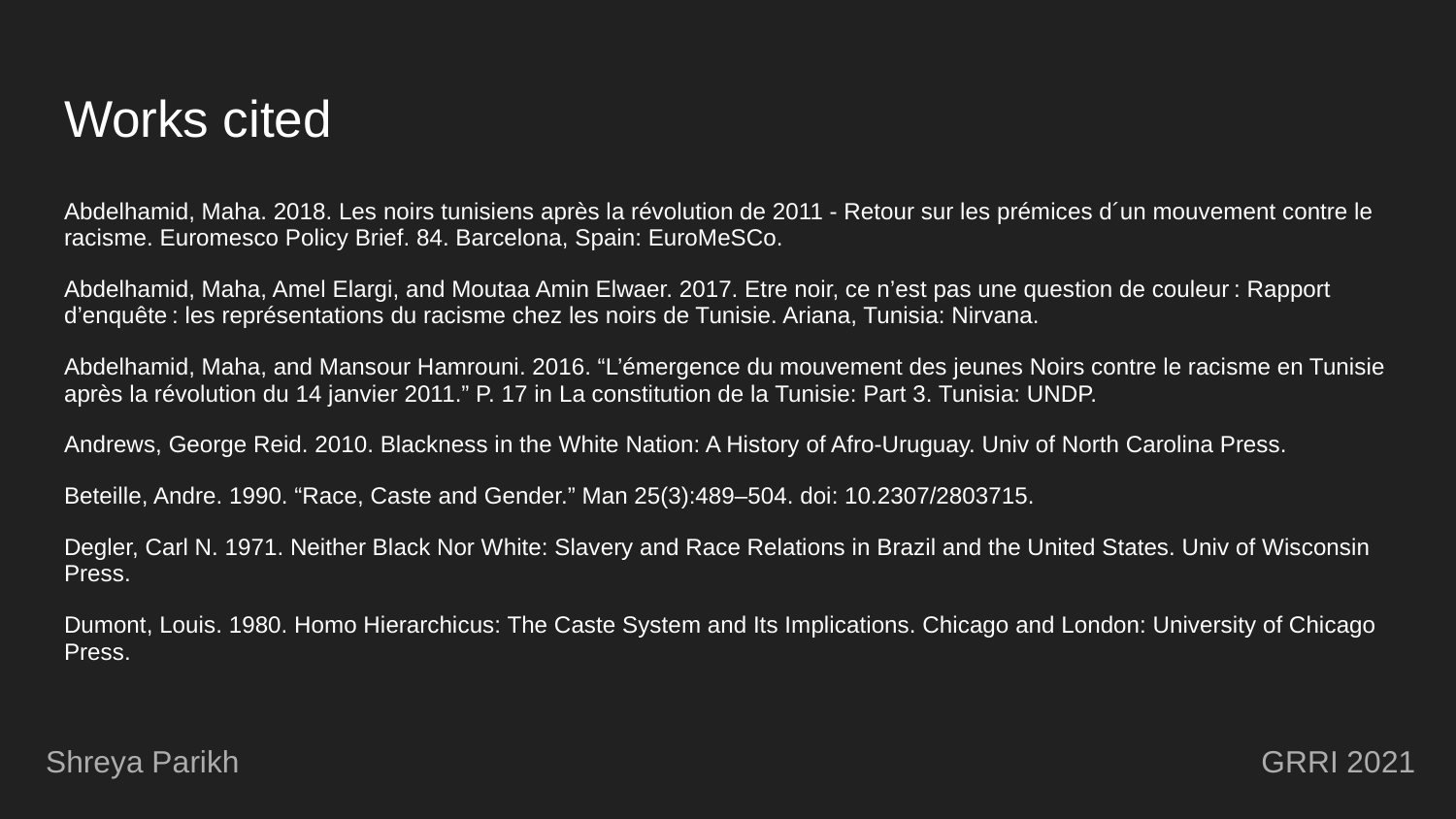

# Works cited

Abdelhamid, Maha. 2018. Les noirs tunisiens après la révolution de 2011 - Retour sur les prémices d´un mouvement contre le racisme. Euromesco Policy Brief. 84. Barcelona, Spain: EuroMeSCo.
Abdelhamid, Maha, Amel Elargi, and Moutaa Amin Elwaer. 2017. Etre noir, ce n’est pas une question de couleur : Rapport d’enquête : les représentations du racisme chez les noirs de Tunisie. Ariana, Tunisia: Nirvana.
Abdelhamid, Maha, and Mansour Hamrouni. 2016. “L’émergence du mouvement des jeunes Noirs contre le racisme en Tunisie après la révolution du 14 janvier 2011.” P. 17 in La constitution de la Tunisie: Part 3. Tunisia: UNDP.
Andrews, George Reid. 2010. Blackness in the White Nation: A History of Afro-Uruguay. Univ of North Carolina Press.
Beteille, Andre. 1990. “Race, Caste and Gender.” Man 25(3):489–504. doi: 10.2307/2803715.
Degler, Carl N. 1971. Neither Black Nor White: Slavery and Race Relations in Brazil and the United States. Univ of Wisconsin Press.
Dumont, Louis. 1980. Homo Hierarchicus: The Caste System and Its Implications. Chicago and London: University of Chicago Press.
Shreya Parikh 							      GRRI 2021